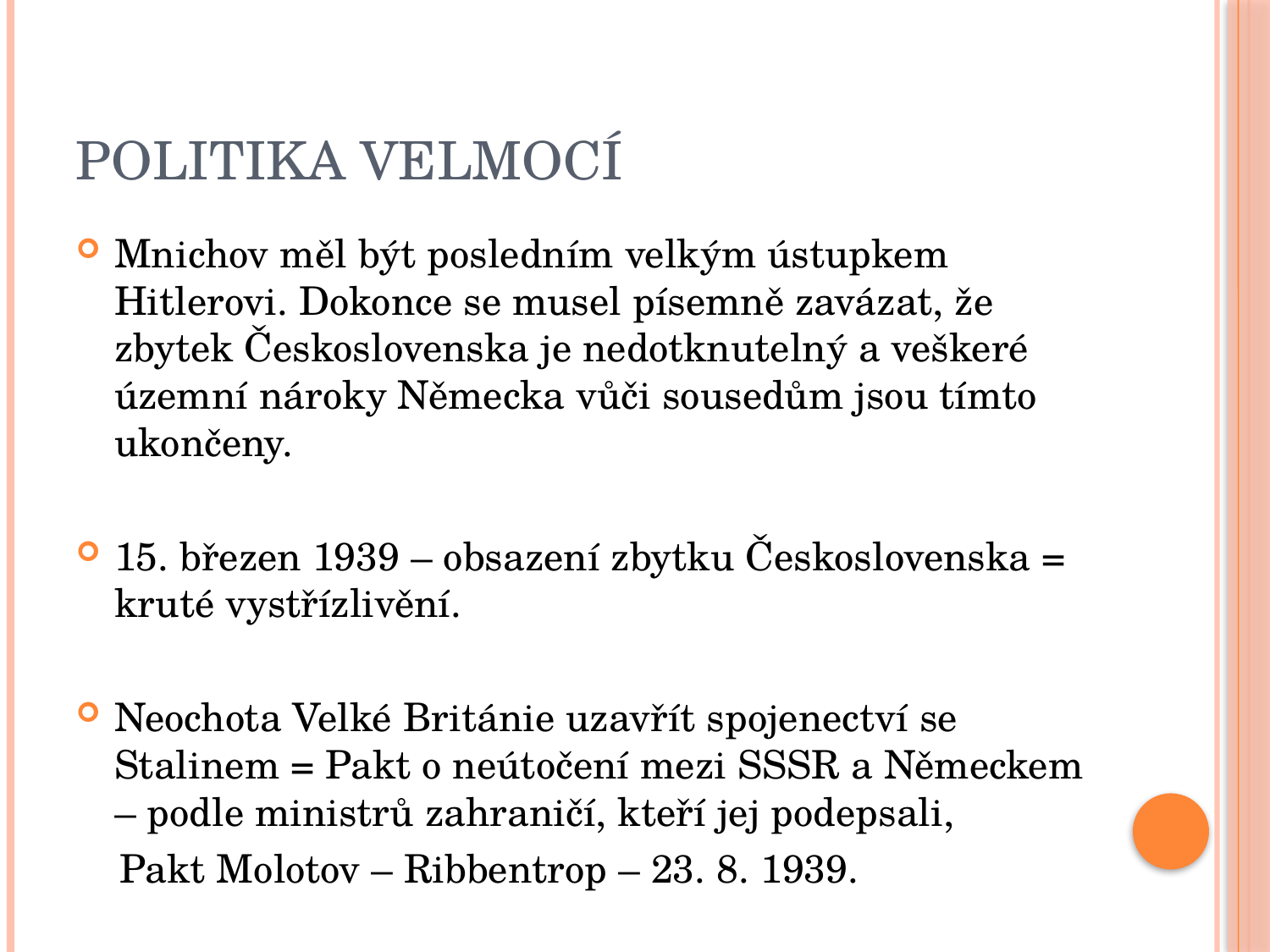

# Politika velmocí
Mnichov měl být posledním velkým ústupkem Hitlerovi. Dokonce se musel písemně zavázat, že zbytek Československa je nedotknutelný a veškeré územní nároky Německa vůči sousedům jsou tímto ukončeny.

15. březen 1939 – obsazení zbytku Československa = kruté vystřízlivění.

Neochota Velké Británie uzavřít spojenectví se Stalinem = Pakt o neútočení mezi SSSR a Německem – podle ministrů zahraničí, kteří jej podepsali,
    Pakt Molotov – Ribbentrop – 23. 8. 1939.